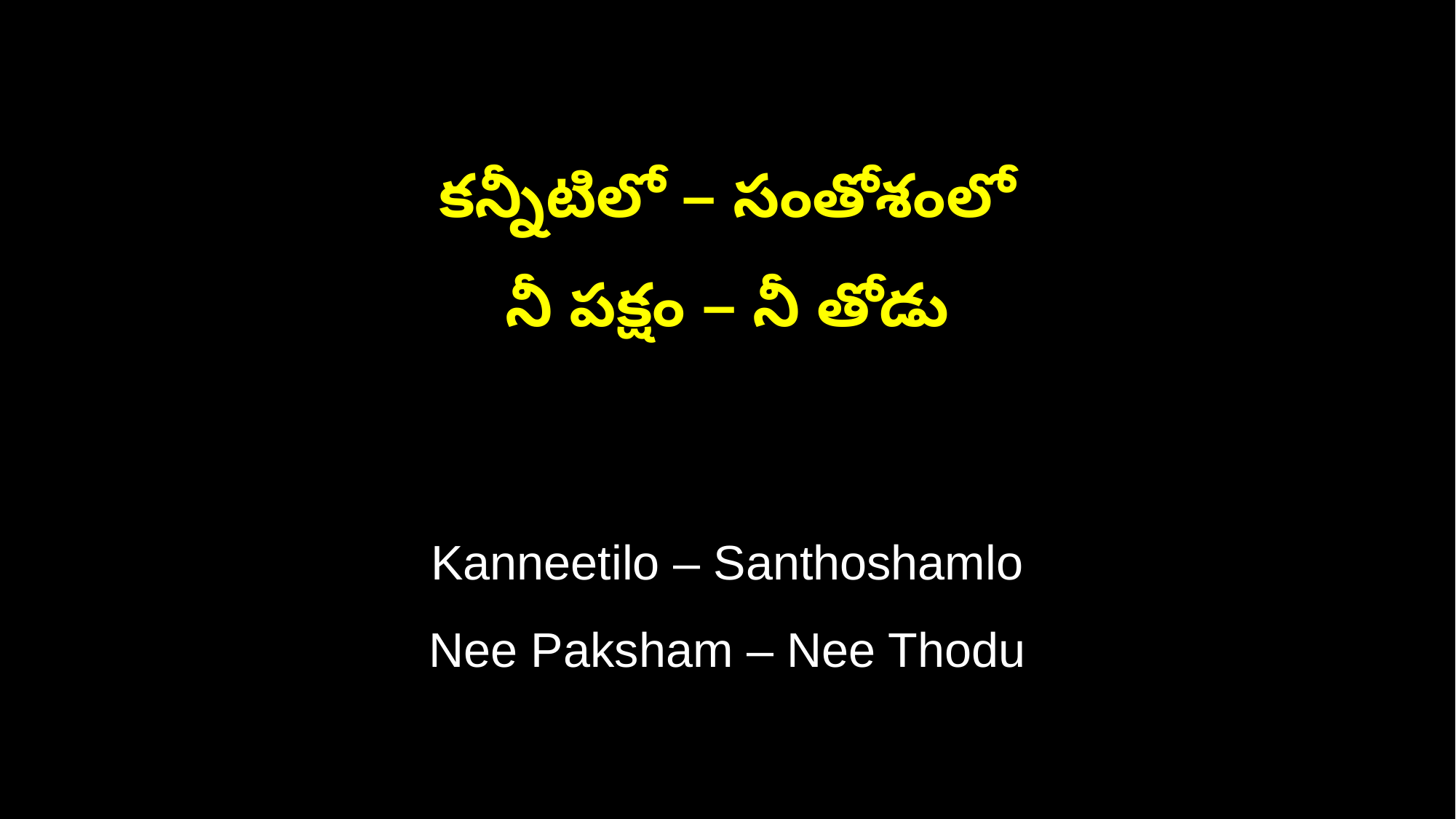

కన్నీటిలో – సంతోశంలో
నీ పక్షం – నీ తోడు
Kanneetilo – Santhoshamlo
Nee Paksham – Nee Thodu